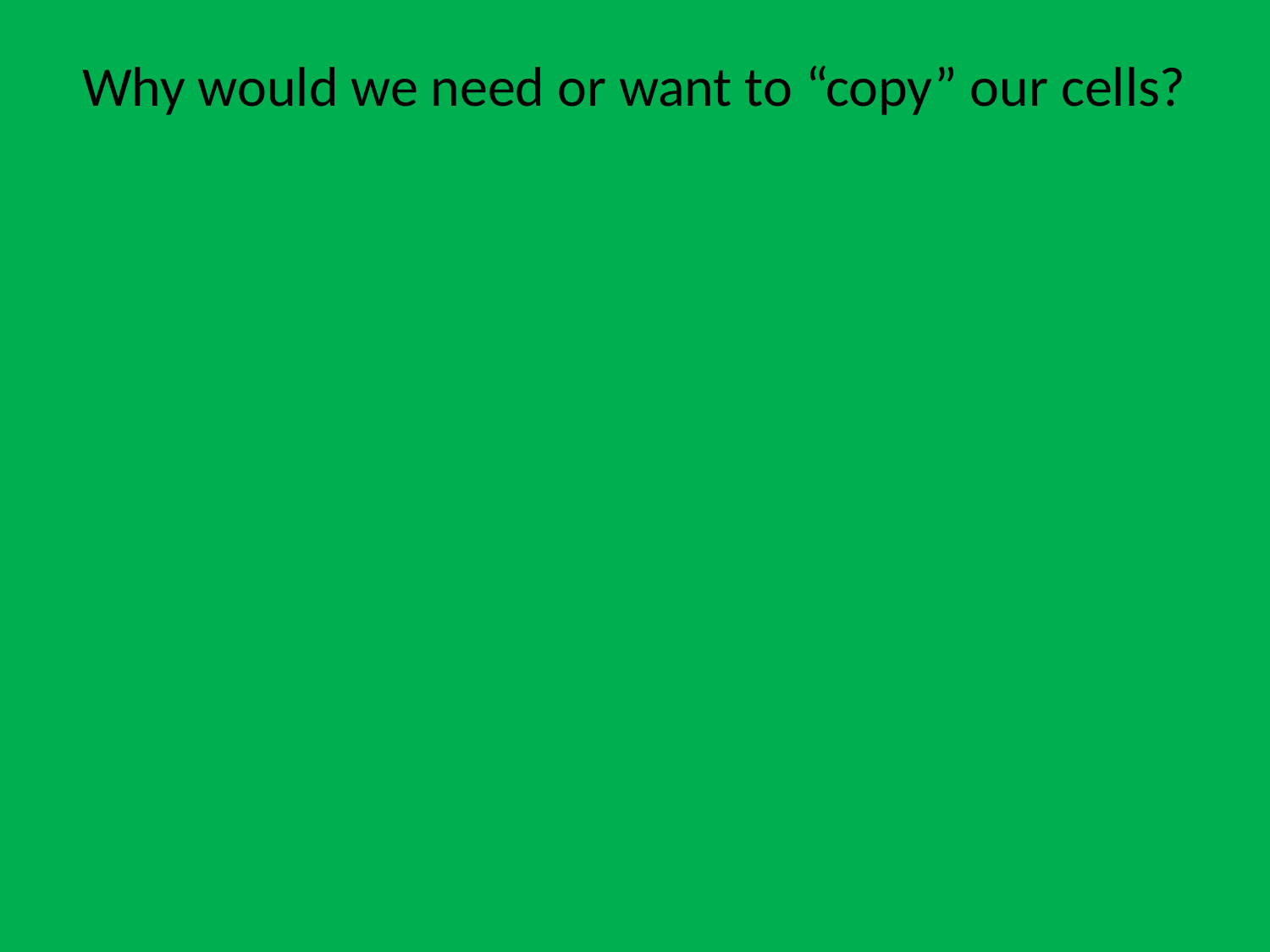

# Why would we need or want to “copy” our cells?